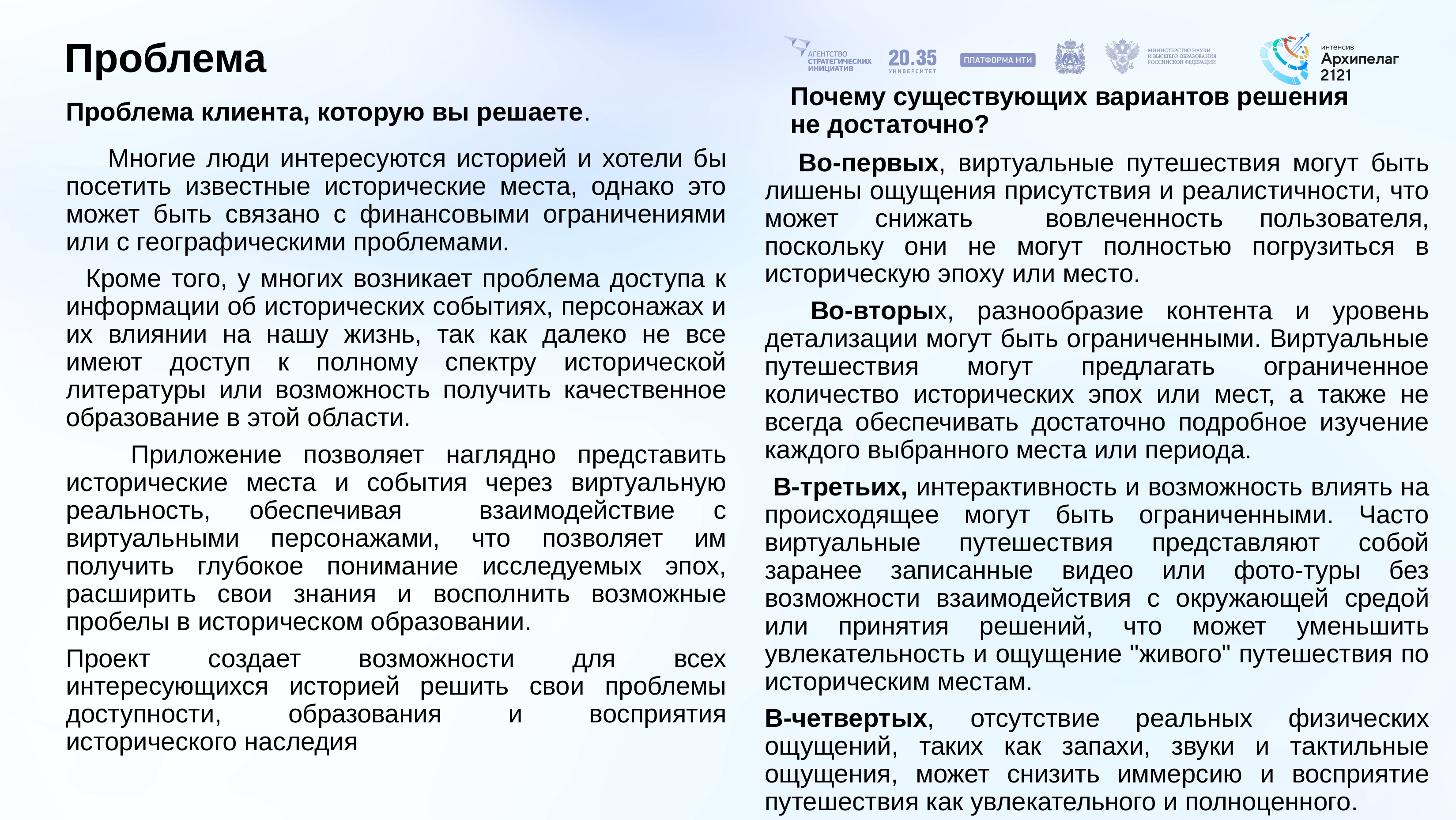

# Проблема
Почему существующих вариантов решения
не достаточно?
Проблема клиента, которую вы решаете.

    Многие люди интересуются историей и хотели бы посетить известные исторические места, однако это может быть связано с финансовыми ограничениями или с географическими проблемами.
  Кроме того, у многих возникает проблема доступа к информации об исторических событиях, персонажах и их влиянии на нашу жизнь, так как далеко не все имеют доступ к полному спектру исторической литературы или возможность получить качественное образование в этой области.
   Приложение позволяет наглядно представить исторические места и события через виртуальную реальность, обеспечивая  взаимодействие с виртуальными персонажами, что позволяет им получить глубокое понимание исследуемых эпох, расширить свои знания и восполнить возможные пробелы в историческом образовании.
Проект создает возможности для всех интересующихся историей решить свои проблемы доступности, образования и восприятия исторического наследия

   Во-первых, виртуальные путешествия могут быть лишены ощущения присутствия и реалистичности, что может снижать  вовлеченность пользователя, поскольку они не могут полностью погрузиться в историческую эпоху или место.
  Во-вторых, разнообразие контента и уровень детализации могут быть ограниченными. Виртуальные путешествия могут предлагать ограниченное количество исторических эпох или мест, а также не всегда обеспечивать достаточно подробное изучение каждого выбранного места или периода.
 В-третьих, интерактивность и возможность влиять на происходящее могут быть ограниченными. Часто виртуальные путешествия представляют собой заранее записанные видео или фото-туры без возможности взаимодействия с окружающей средой или принятия решений, что может уменьшить увлекательность и ощущение "живого" путешествия по историческим местам.
В-четвертых, отсутствие реальных физических ощущений, таких как запахи, звуки и тактильные ощущения, может снизить иммерсию и восприятие путешествия как увлекательного и полноценного.